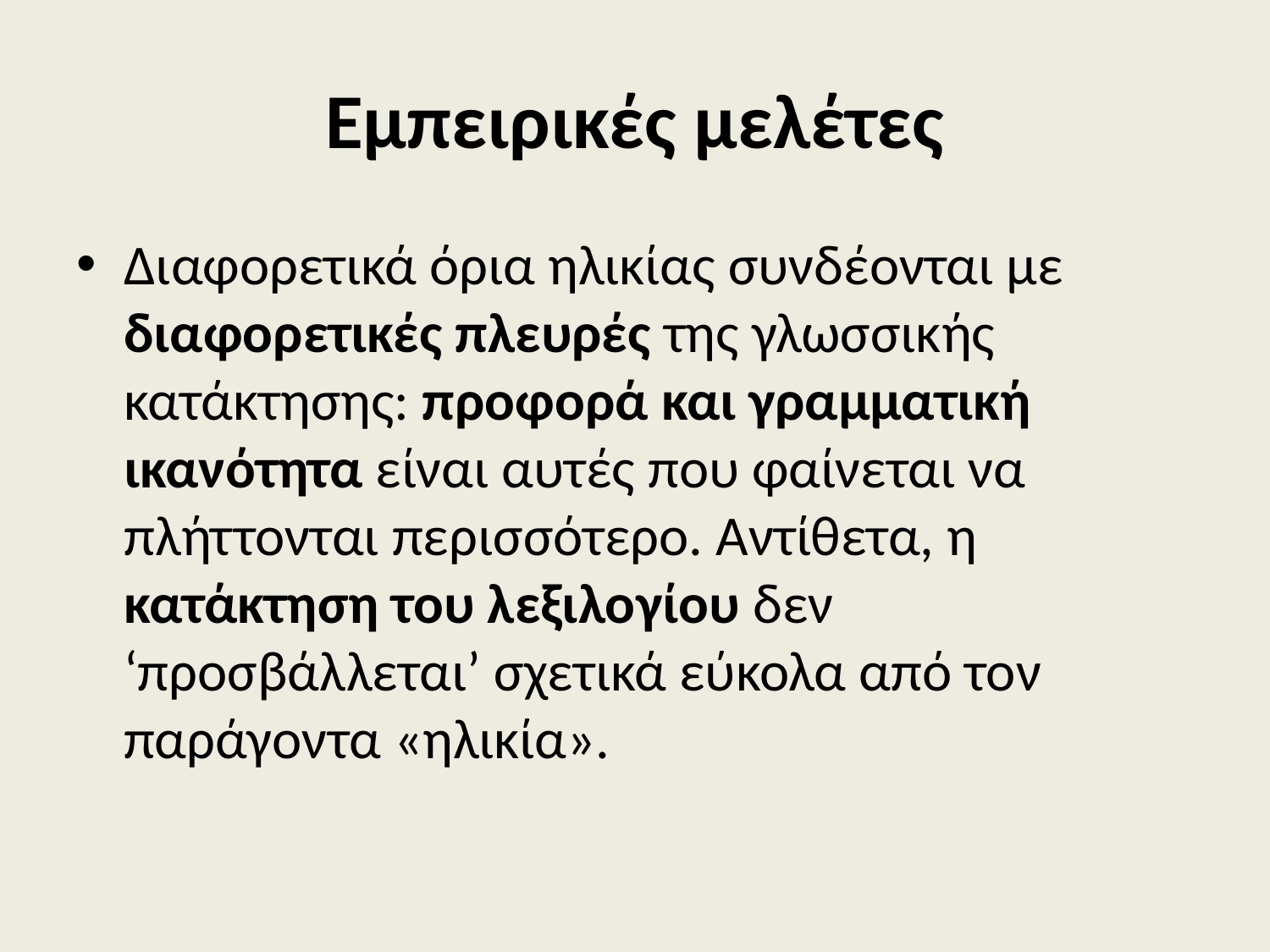

# Εμπειρικές μελέτες
Διαφορετικά όρια ηλικίας συνδέονται με διαφορετικές πλευρές της γλωσσικής κατάκτησης: προφορά και γραμματική ικανότητα είναι αυτές που φαίνεται να πλήττονται περισσότερο. Αντίθετα, η κατάκτηση του λεξιλογίου δεν ‘προσβάλλεται’ σχετικά εύκολα από τον παράγοντα «ηλικία».